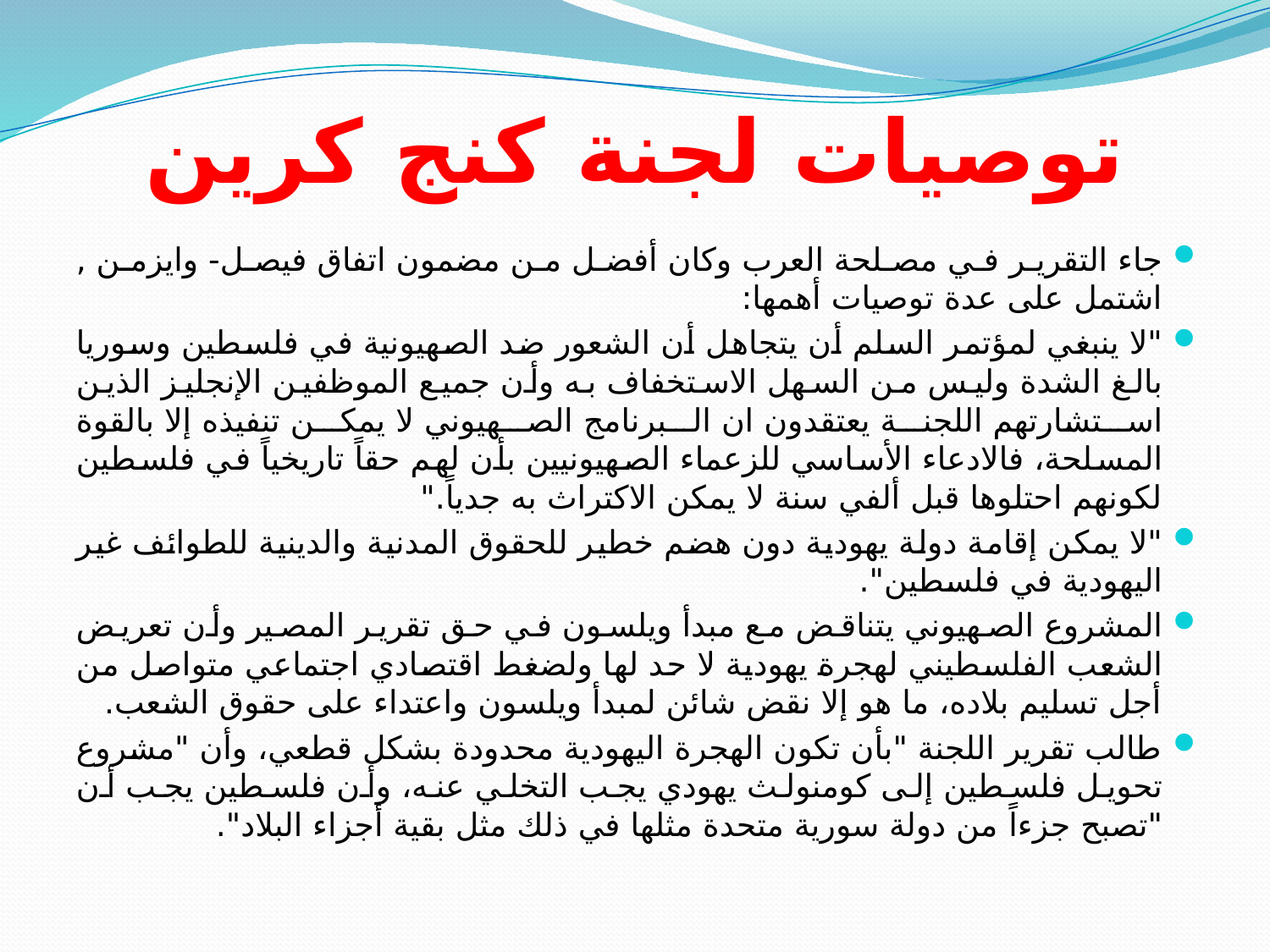

# توصيات لجنة كنج كرين
جاء التقرير في مصلحة العرب وكان أفضل من مضمون اتفاق فيصل- وايزمن , اشتمل على عدة توصيات أهمها:
"لا ينبغي لمؤتمر السلم أن يتجاهل أن الشعور ضد الصهيونية في فلسطين وسوريا بالغ الشدة وليس من السهل الاستخفاف به وأن جميع الموظفين الإنجليز الذين استشارتهم اللجنة يعتقدون ان البرنامج الصهيوني لا يمكن تنفيذه إلا بالقوة المسلحة، فالادعاء الأساسي للزعماء الصهيونيين بأن لهم حقاً تاريخياً في فلسطين لكونهم احتلوها قبل ألفي سنة لا يمكن الاكتراث به جدياً."
"لا يمكن إقامة دولة يهودية دون هضم خطير للحقوق المدنية والدينية للطوائف غير اليهودية في فلسطين".
المشروع الصهيوني يتناقض مع مبدأ ويلسون في حق تقرير المصير وأن تعريض الشعب الفلسطيني لهجرة يهودية لا حد لها ولضغط اقتصادي اجتماعي متواصل من أجل تسليم بلاده، ما هو إلا نقض شائن لمبدأ ويلسون واعتداء على حقوق الشعب.
طالب تقرير اللجنة "بأن تكون الهجرة اليهودية محدودة بشكل قطعي، وأن "مشروع تحويل فلسطين إلى كومنولث يهودي يجب التخلي عنه، وأن فلسطين يجب أن "تصبح جزءاً من دولة سورية متحدة مثلها في ذلك مثل بقية أجزاء البلاد".